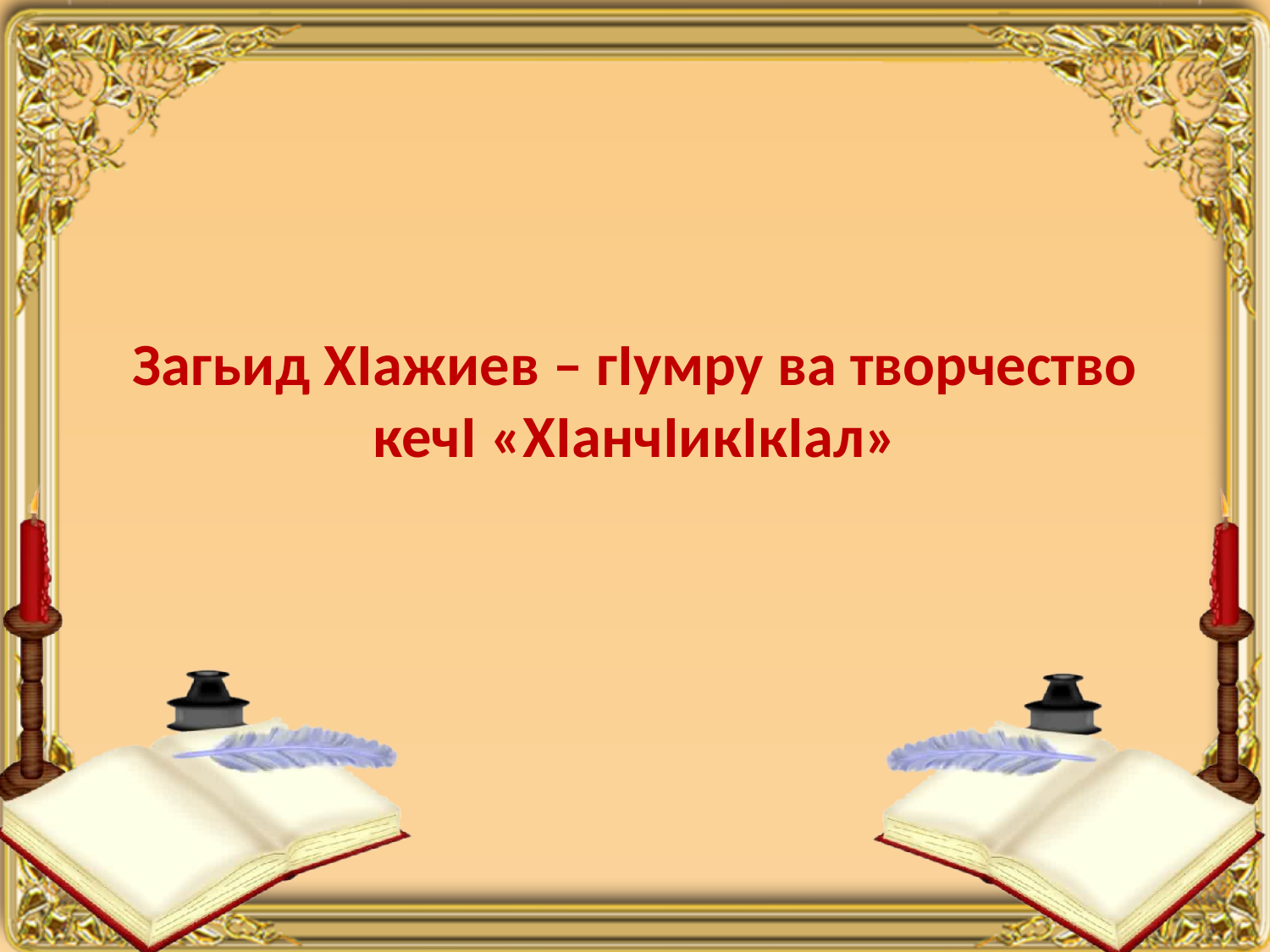

# Загьид ХIажиев – гIумру ва творчество кечI «ХIанчIикIкIал»